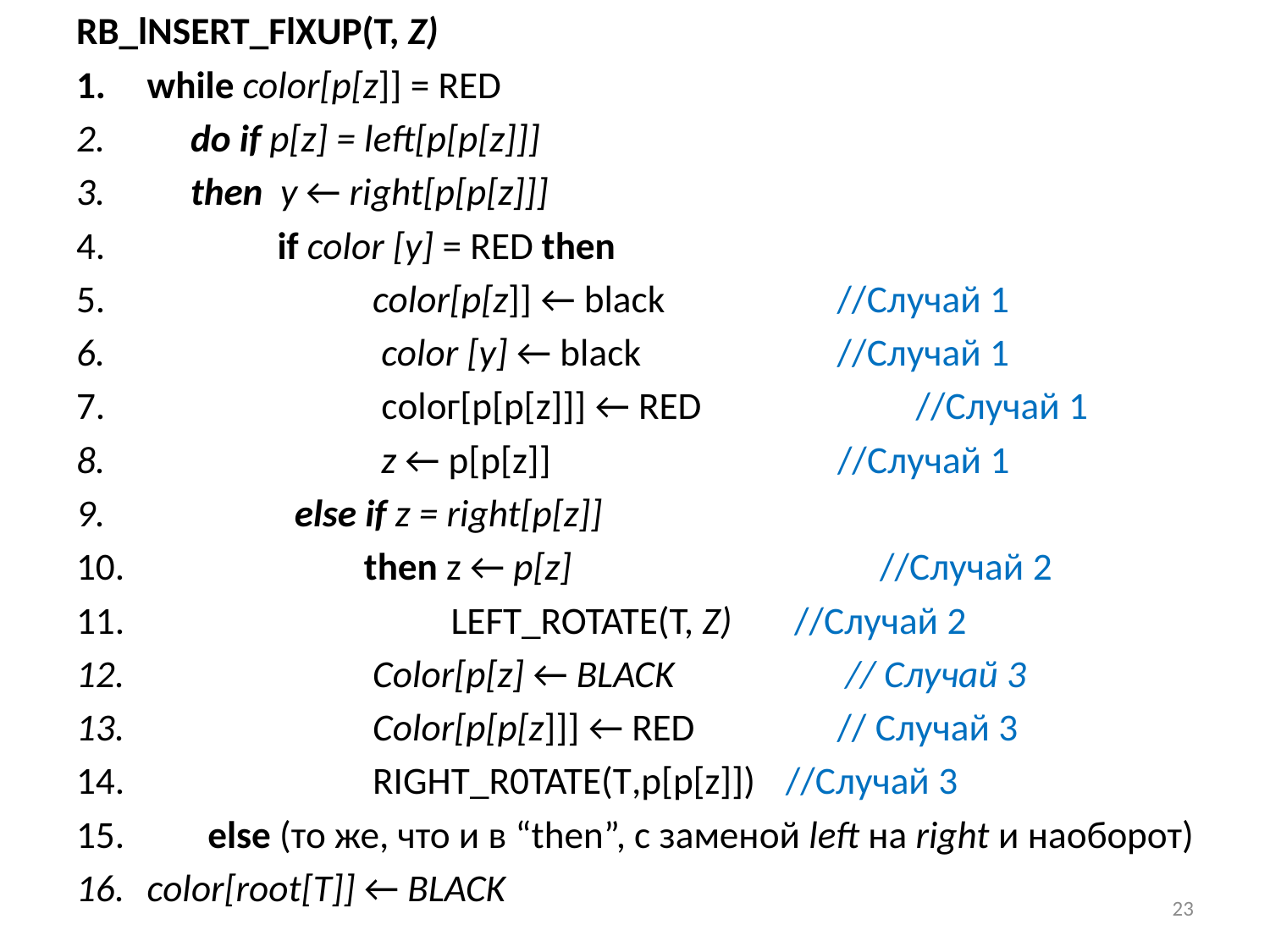

RB_lNSERT_FlXUP(T, z)
while color[p[z]] = RED
     do if p[z] = left[p[p[z]]]
     then  у ← right[p[p[z]]]
               if color [y] = RED then
                          color[p[z]] ← black	                //Случай 1
                           color [у] ← black	                //Случай 1
                           соlог[р[р[z]]] ← RED	                //Случай 1
                           z ← р[р[z]]                                 //Случай 1
                 else if z = right[p[z]]
                         then z ← p[z]	                              //Случай 2
                                   Left_Rotate(T, z)	  //Случай 2
                          Color[p[z] ← BLACK	                 // Случай 3
                          Color[p[p[z]]] ← RED	                // Случай 3
                          RIGHT_R0TATE(T,p[p[z]])	 //Случай 3
       else (то же, что и в “then”, с заменой left на right и наоборот)
color[root[T]] ← BLACK

23